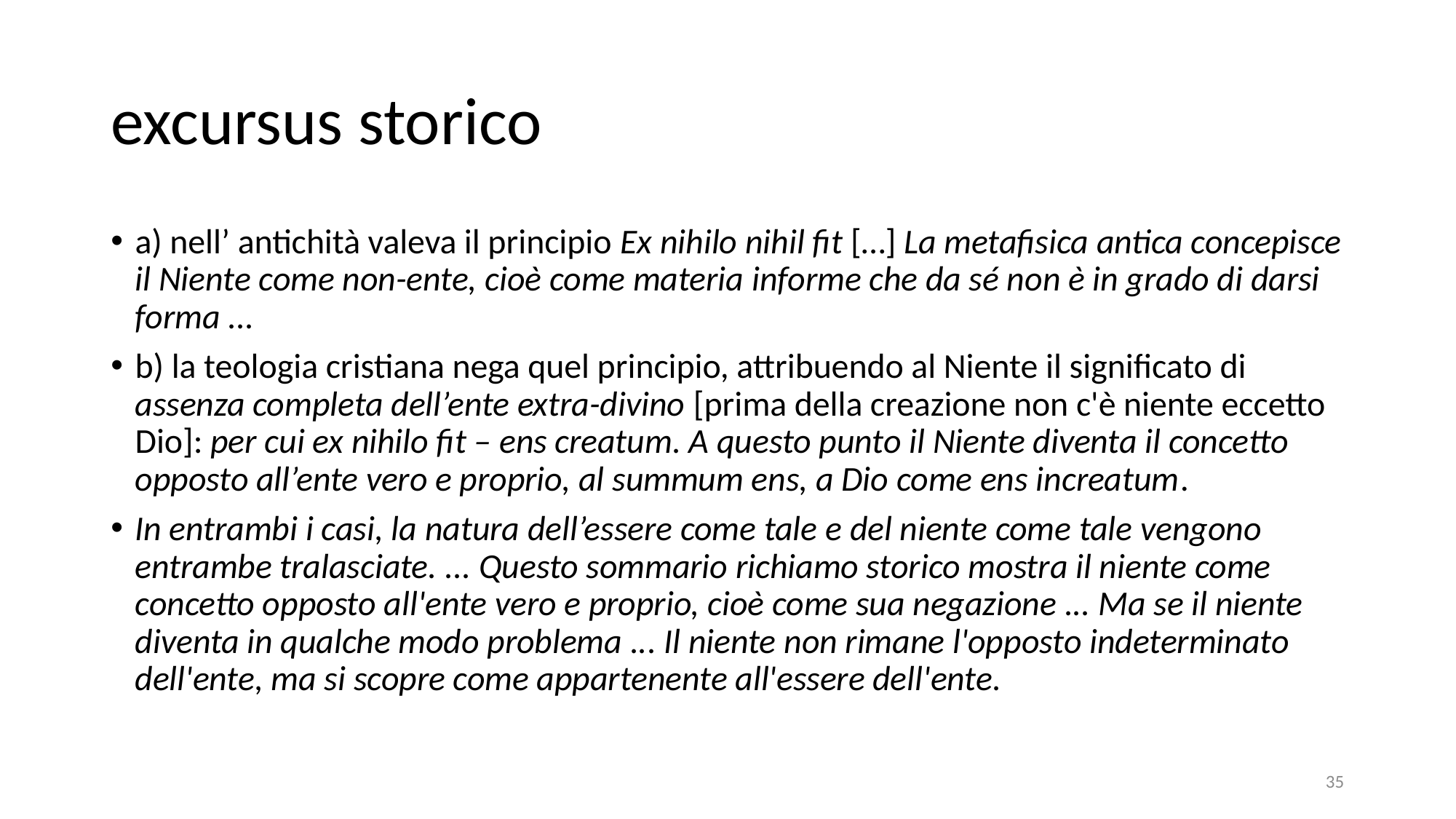

# excursus storico
a) nell’ antichità valeva il principio Ex nihilo nihil fit […] La metafisica antica concepisce il Niente come non-ente, cioè come materia informe che da sé non è in grado di darsi forma ...
b) la teologia cristiana nega quel principio, attribuendo al Niente il significato di assenza completa dell’ente extra-divino [prima della creazione non c'è niente eccetto Dio]: per cui ex nihilo fit – ens creatum. A questo punto il Niente diventa il concetto opposto all’ente vero e proprio, al summum ens, a Dio come ens increatum.
In entrambi i casi, la natura dell’essere come tale e del niente come tale vengono entrambe tralasciate. ... Questo sommario richiamo storico mostra il niente come concetto opposto all'ente vero e proprio, cioè come sua negazione ... Ma se il niente diventa in qualche modo problema ... Il niente non rimane l'opposto indeterminato dell'ente, ma si scopre come appartenente all'essere dell'ente.

35